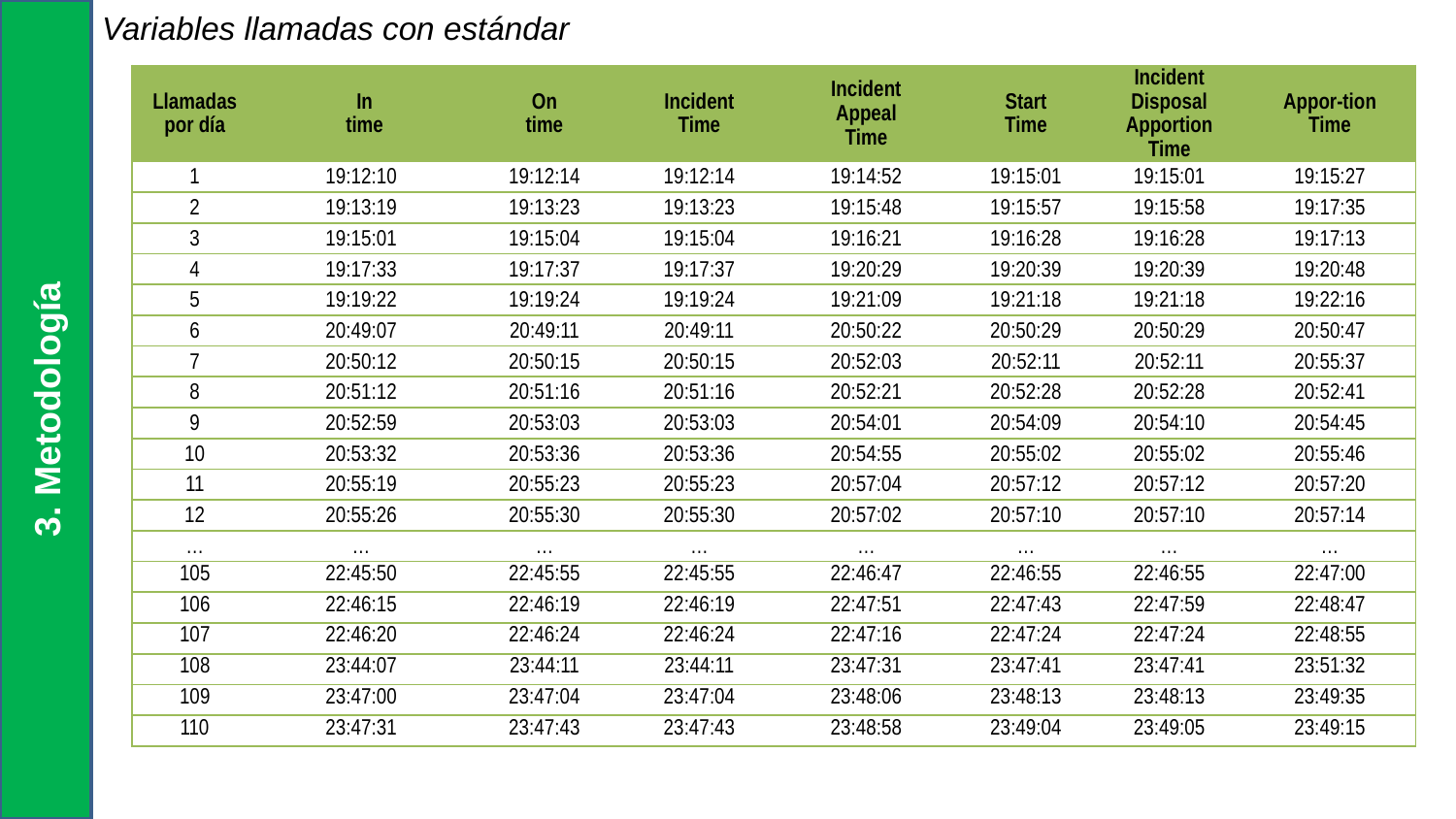

3. Metodología
Variables llamadas con estándar
| Llamadas por día | In time | On time | Incident Time | Incident Appeal Time | Start Time | Incident Disposal Apportion Time | Appor-tion Time |
| --- | --- | --- | --- | --- | --- | --- | --- |
| 1 | 19:12:10 | 19:12:14 | 19:12:14 | 19:14:52 | 19:15:01 | 19:15:01 | 19:15:27 |
| 2 | 19:13:19 | 19:13:23 | 19:13:23 | 19:15:48 | 19:15:57 | 19:15:58 | 19:17:35 |
| 3 | 19:15:01 | 19:15:04 | 19:15:04 | 19:16:21 | 19:16:28 | 19:16:28 | 19:17:13 |
| 4 | 19:17:33 | 19:17:37 | 19:17:37 | 19:20:29 | 19:20:39 | 19:20:39 | 19:20:48 |
| 5 | 19:19:22 | 19:19:24 | 19:19:24 | 19:21:09 | 19:21:18 | 19:21:18 | 19:22:16 |
| 6 | 20:49:07 | 20:49:11 | 20:49:11 | 20:50:22 | 20:50:29 | 20:50:29 | 20:50:47 |
| 7 | 20:50:12 | 20:50:15 | 20:50:15 | 20:52:03 | 20:52:11 | 20:52:11 | 20:55:37 |
| 8 | 20:51:12 | 20:51:16 | 20:51:16 | 20:52:21 | 20:52:28 | 20:52:28 | 20:52:41 |
| 9 | 20:52:59 | 20:53:03 | 20:53:03 | 20:54:01 | 20:54:09 | 20:54:10 | 20:54:45 |
| 10 | 20:53:32 | 20:53:36 | 20:53:36 | 20:54:55 | 20:55:02 | 20:55:02 | 20:55:46 |
| 11 | 20:55:19 | 20:55:23 | 20:55:23 | 20:57:04 | 20:57:12 | 20:57:12 | 20:57:20 |
| 12 | 20:55:26 | 20:55:30 | 20:55:30 | 20:57:02 | 20:57:10 | 20:57:10 | 20:57:14 |
| … | … | … | … | … | … | … | … |
| 105 | 22:45:50 | 22:45:55 | 22:45:55 | 22:46:47 | 22:46:55 | 22:46:55 | 22:47:00 |
| 106 | 22:46:15 | 22:46:19 | 22:46:19 | 22:47:51 | 22:47:43 | 22:47:59 | 22:48:47 |
| 107 | 22:46:20 | 22:46:24 | 22:46:24 | 22:47:16 | 22:47:24 | 22:47:24 | 22:48:55 |
| 108 | 23:44:07 | 23:44:11 | 23:44:11 | 23:47:31 | 23:47:41 | 23:47:41 | 23:51:32 |
| 109 | 23:47:00 | 23:47:04 | 23:47:04 | 23:48:06 | 23:48:13 | 23:48:13 | 23:49:35 |
| 110 | 23:47:31 | 23:47:43 | 23:47:43 | 23:48:58 | 23:49:04 | 23:49:05 | 23:49:15 |